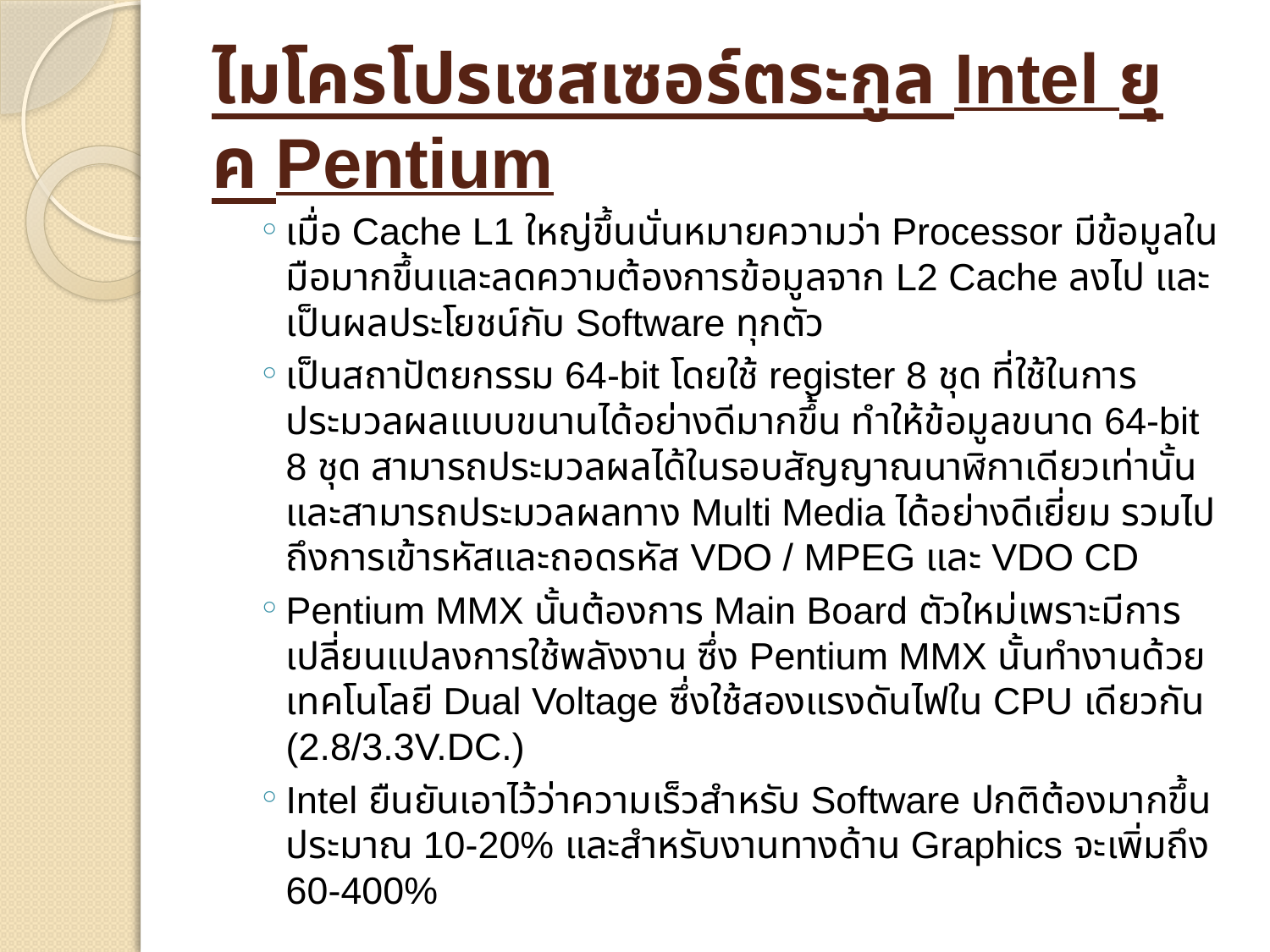

# ไมโครโปรเซสเซอร์ตระกูล Intel ยุค Pentium
เมื่อ Cache L1 ใหญ่ขึ้นนั่นหมายความว่า Processor มีข้อมูลในมือมากขึ้นและลดความต้องการข้อมูลจาก L2 Cache ลงไป และเป็นผลประโยชน์กับ Software ทุกตัว
เป็นสถาปัตยกรรม 64-bit โดยใช้ register 8 ชุด ที่ใช้ในการประมวลผลแบบขนานได้อย่างดีมากขึ้น ทำให้ข้อมูลขนาด 64-bit 8 ชุด สามารถประมวลผลได้ในรอบสัญญาณนาฬิกาเดียวเท่านั้น และสามารถประมวลผลทาง Multi Media ได้อย่างดีเยี่ยม รวมไปถึงการเข้ารหัสและถอดรหัส VDO / MPEG และ VDO CD
Pentium MMX นั้นต้องการ Main Board ตัวใหม่เพราะมีการเปลี่ยนแปลงการใช้พลังงาน ซึ่ง Pentium MMX นั้นทำงานด้วยเทคโนโลยี Dual Voltage ซึ่งใช้สองแรงดันไฟใน CPU เดียวกัน (2.8/3.3V.DC.)
Intel ยืนยันเอาไว้ว่าความเร็วสำหรับ Software ปกติต้องมากขึ้นประมาณ 10-20% และสำหรับงานทางด้าน Graphics จะเพิ่มถึง 60-400%